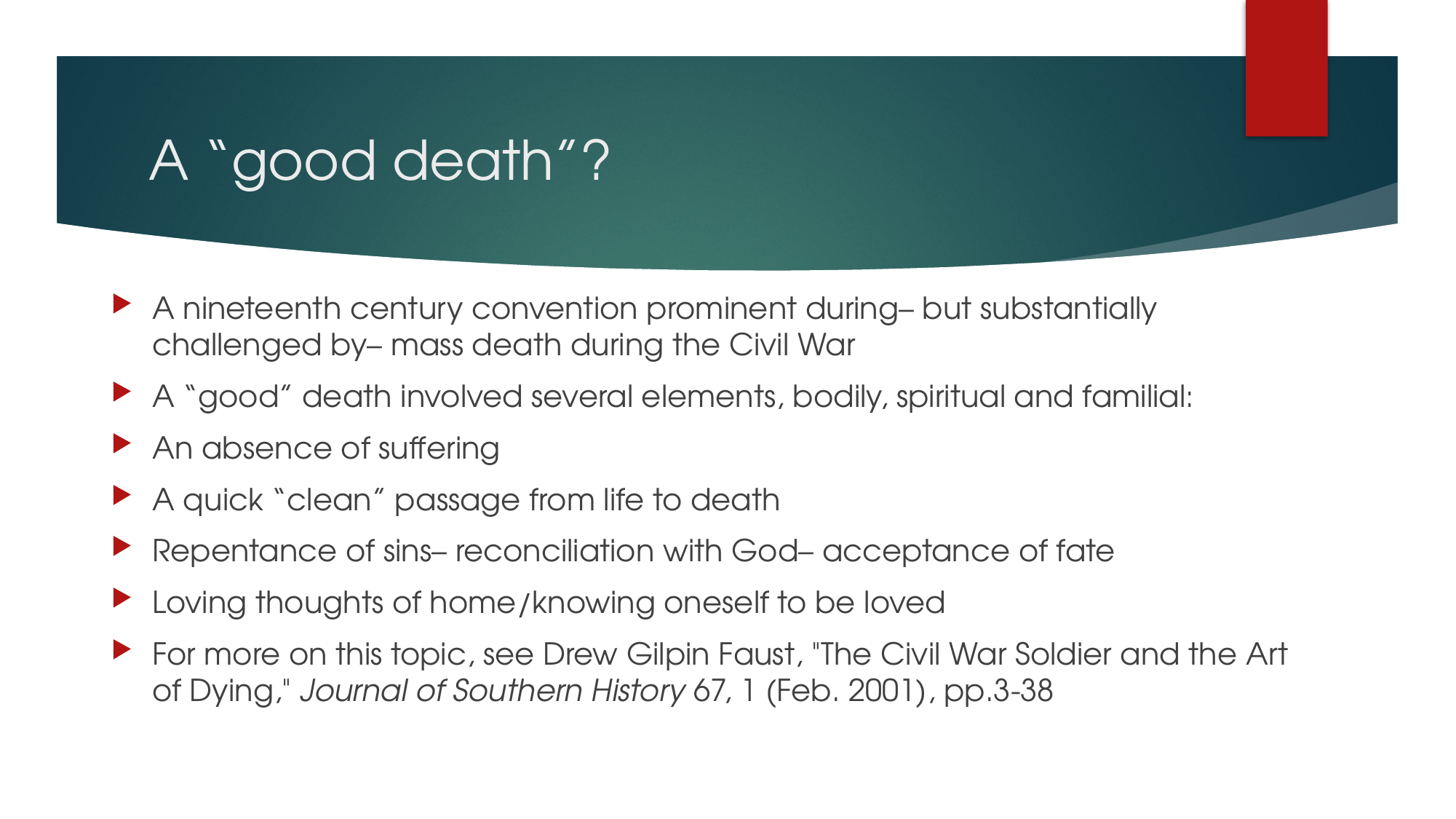

# A “good death”?
A nineteenth century convention prominent during– but substantially challenged by– mass death during the Civil War
A “good” death involved several elements, bodily, spiritual and familial:
An absence of suffering
A quick “clean” passage from life to death
Repentance of sins– reconciliation with God– acceptance of fate
Loving thoughts of home/knowing oneself to be loved
For more on this topic, see Drew Gilpin Faust, "The Civil War Soldier and the Art of Dying," Journal of Southern History 67, 1 (Feb. 2001), pp.3-38